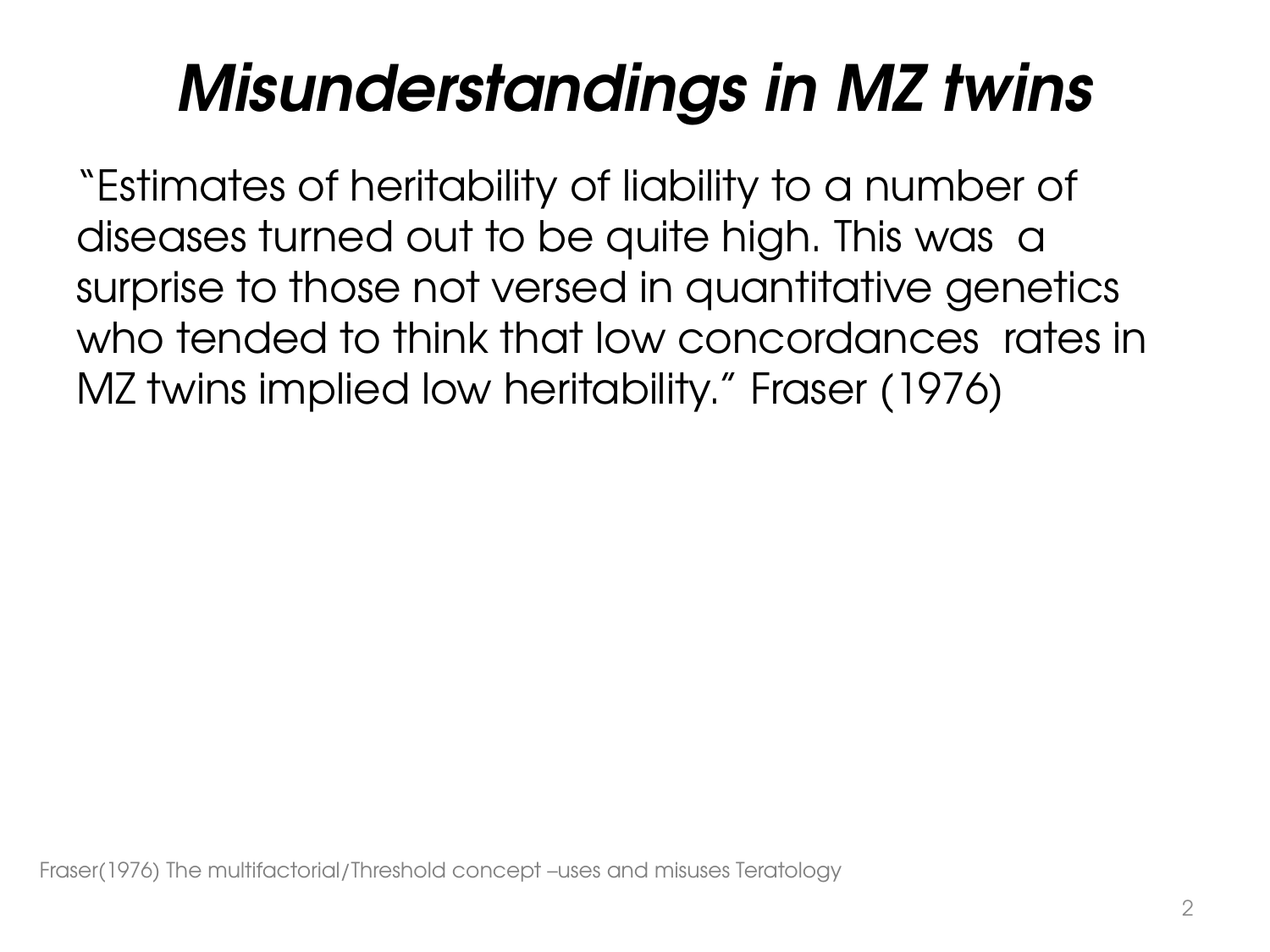

# Misunderstandings in MZ twins
“Estimates of heritability of liability to a number of diseases turned out to be quite high. This was  a surprise to those not versed in quantitative genetics who tended to think that low concordances  rates in MZ twins implied low heritability.” Fraser (1976)
Fraser(1976) The multifactorial/Threshold concept –uses and misuses Teratology
2